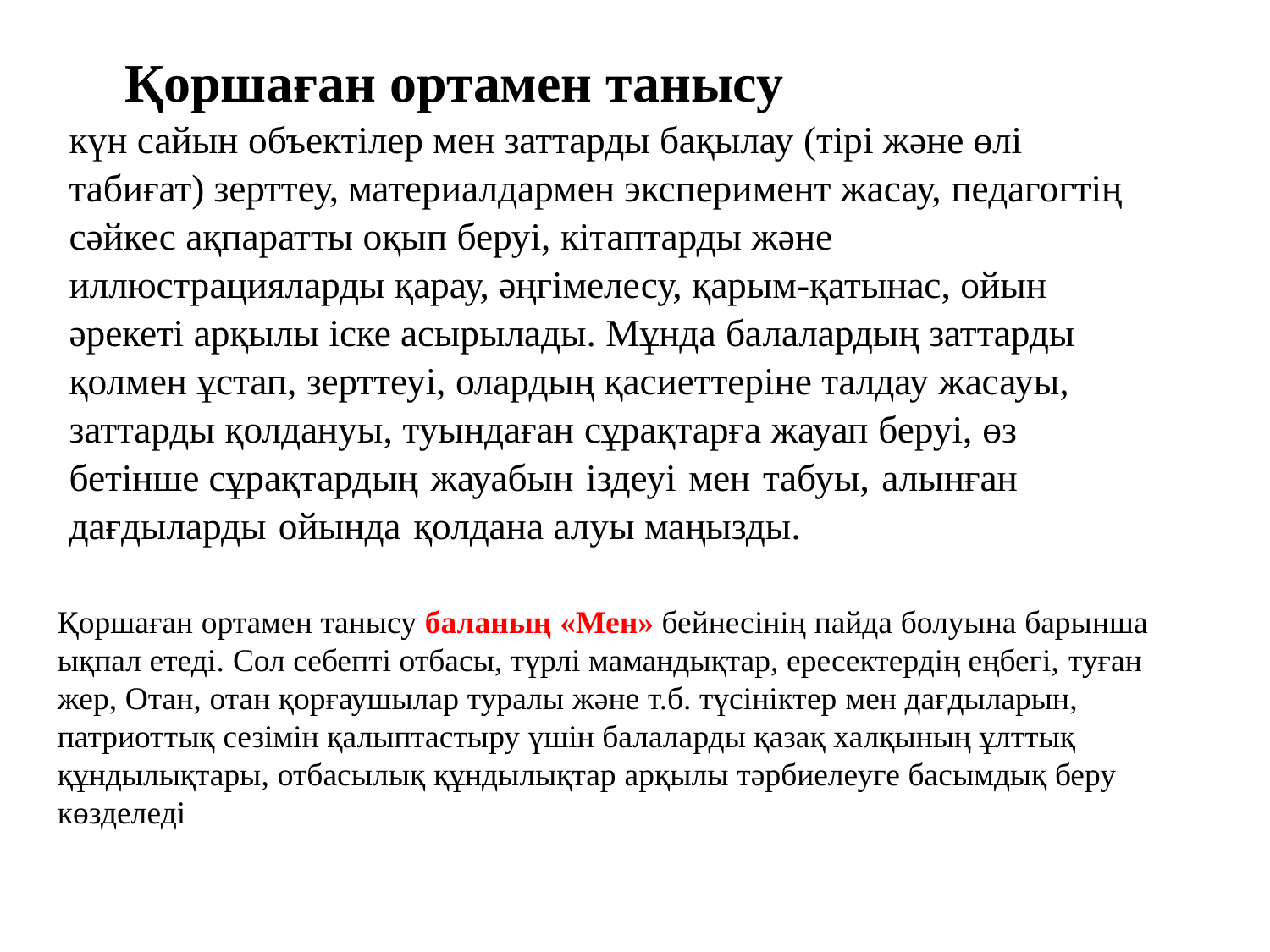

# Қоршаған ортамен танысу күн сайын объектілер мен заттарды бақылау (тірі және өлі табиғат) зерттеу, материалдармен эксперимент жасау, педагогтің сәйкес ақпаратты оқып беруі, кітаптарды және иллюстрацияларды қарау, әңгімелесу, қарым-қатынас, ойын әрекеті арқылы іске асырылады. Мұнда балалардың заттарды қолмен ұстап, зерттеуі, олардың қасиеттеріне талдау жасауы, заттарды қолдануы, туындаған сұрақтарға жауап беруі, өз бетінше сұрақтардың жауабын іздеуі мен табуы, алынған дағдыларды ойында қолдана алуы маңызды.
Қоршаған ортамен танысу баланың «Мен» бейнесінің пайда болуына барынша ықпал етеді. Сол себепті отбасы, түрлі мамандықтар, ересектердің еңбегі, туған жер, Отан, отан қорғаушылар туралы және т.б. түсініктер мен дағдыларын, патриоттық сезімін қалыптастыру үшін балаларды қазақ халқының ұлттық құндылықтары, отбасылық құндылықтар арқылы тәрбиелеуге басымдық беру көзделеді